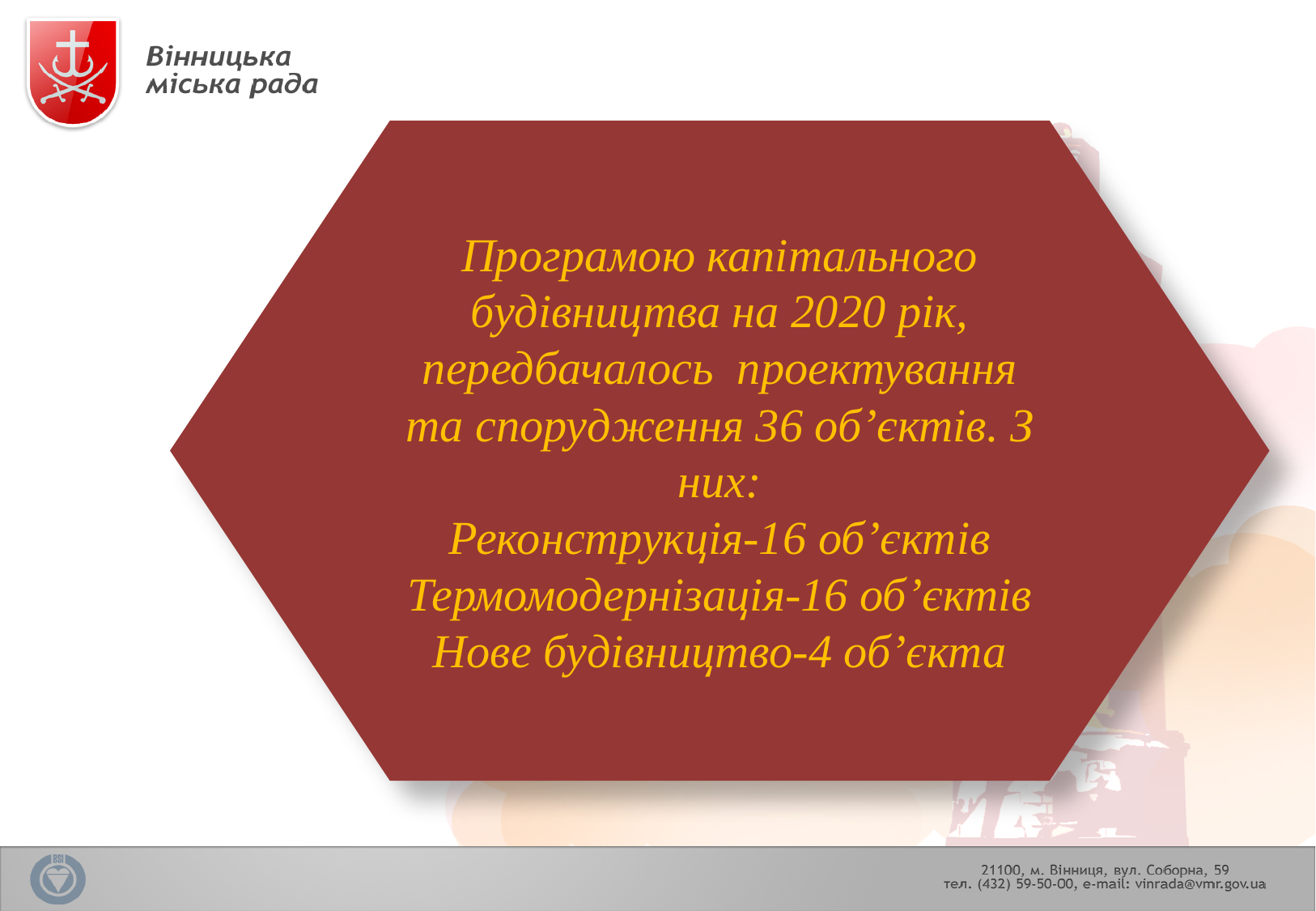

Програмою капітального будівництва на 2020 рік, передбачалось  проектування та спорудження 36 об’єктів. З них:
Реконструкція-16 об’єктів
Термомодернізація-16 об’єктів
Нове будівництво-4 об’єкта